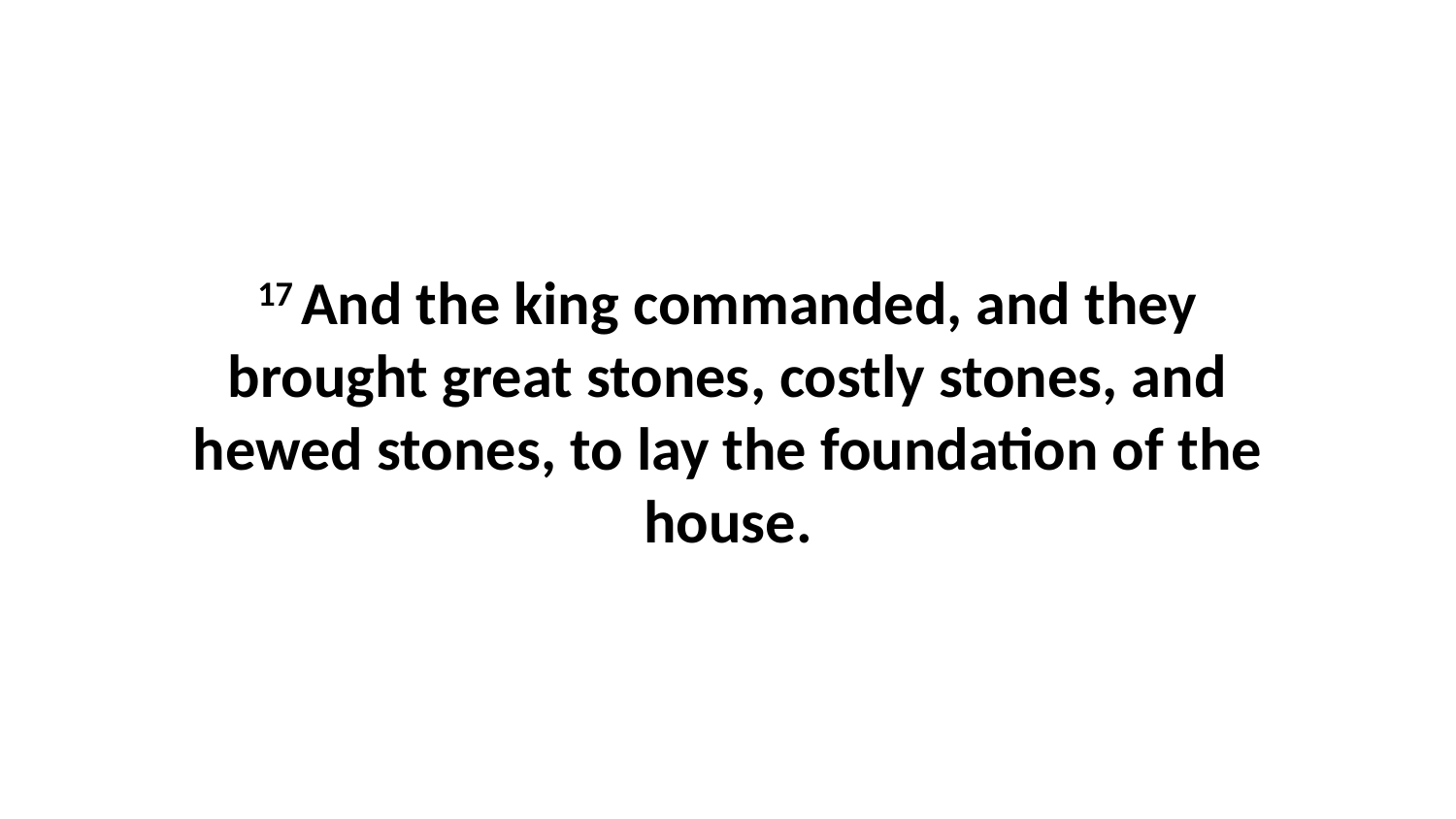

17 And the king commanded, and they brought great stones, costly stones, and hewed stones, to lay the foundation of the house.